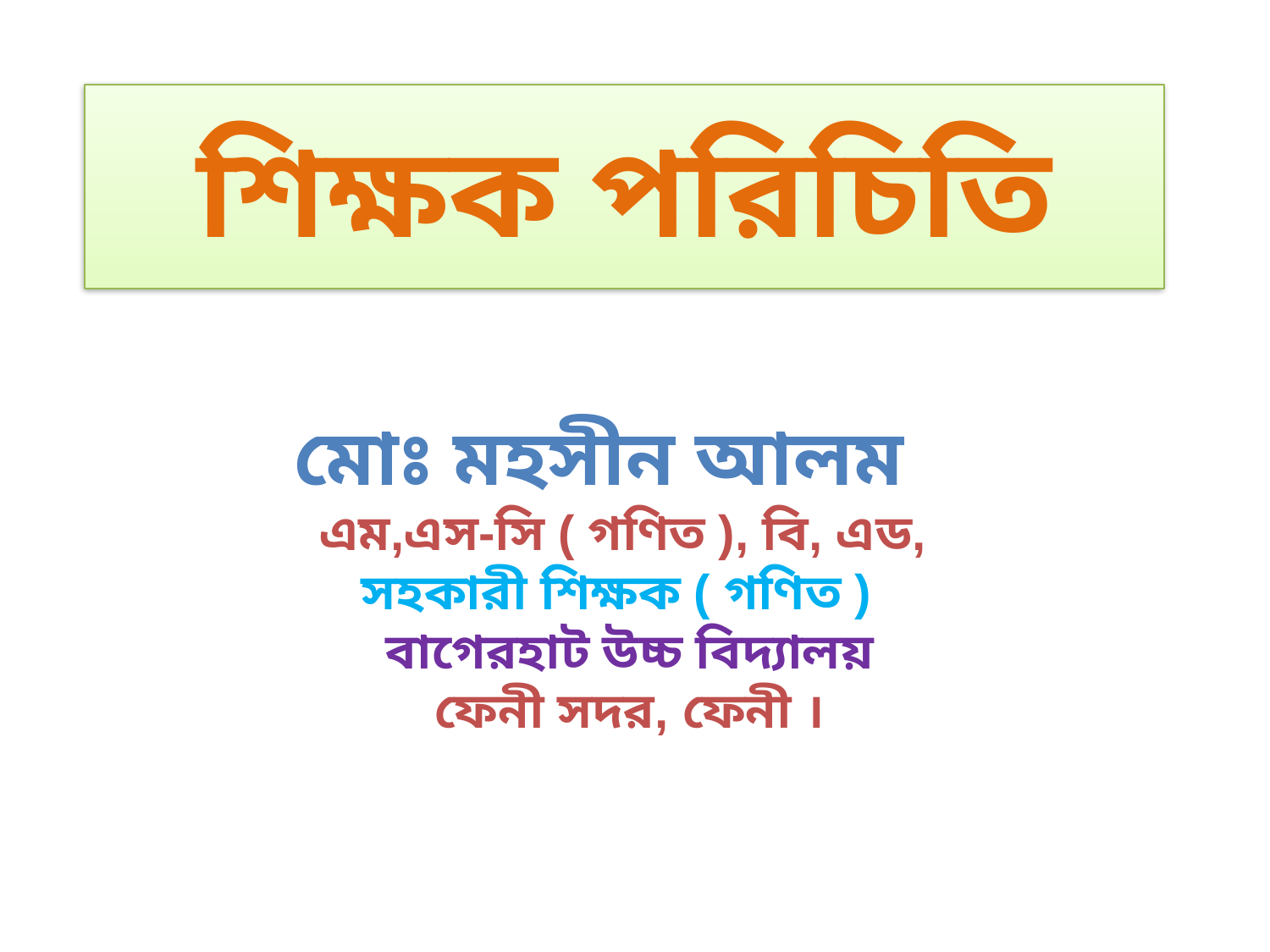

# শিক্ষক পরিচিতি
মোঃ মহসীন আলম
এম,এস-সি ( গণিত ), বি, এড,
সহকারী শিক্ষক ( গণিত )
বাগেরহাট উচ্চ বিদ্যালয়
ফেনী সদর, ফেনী ।